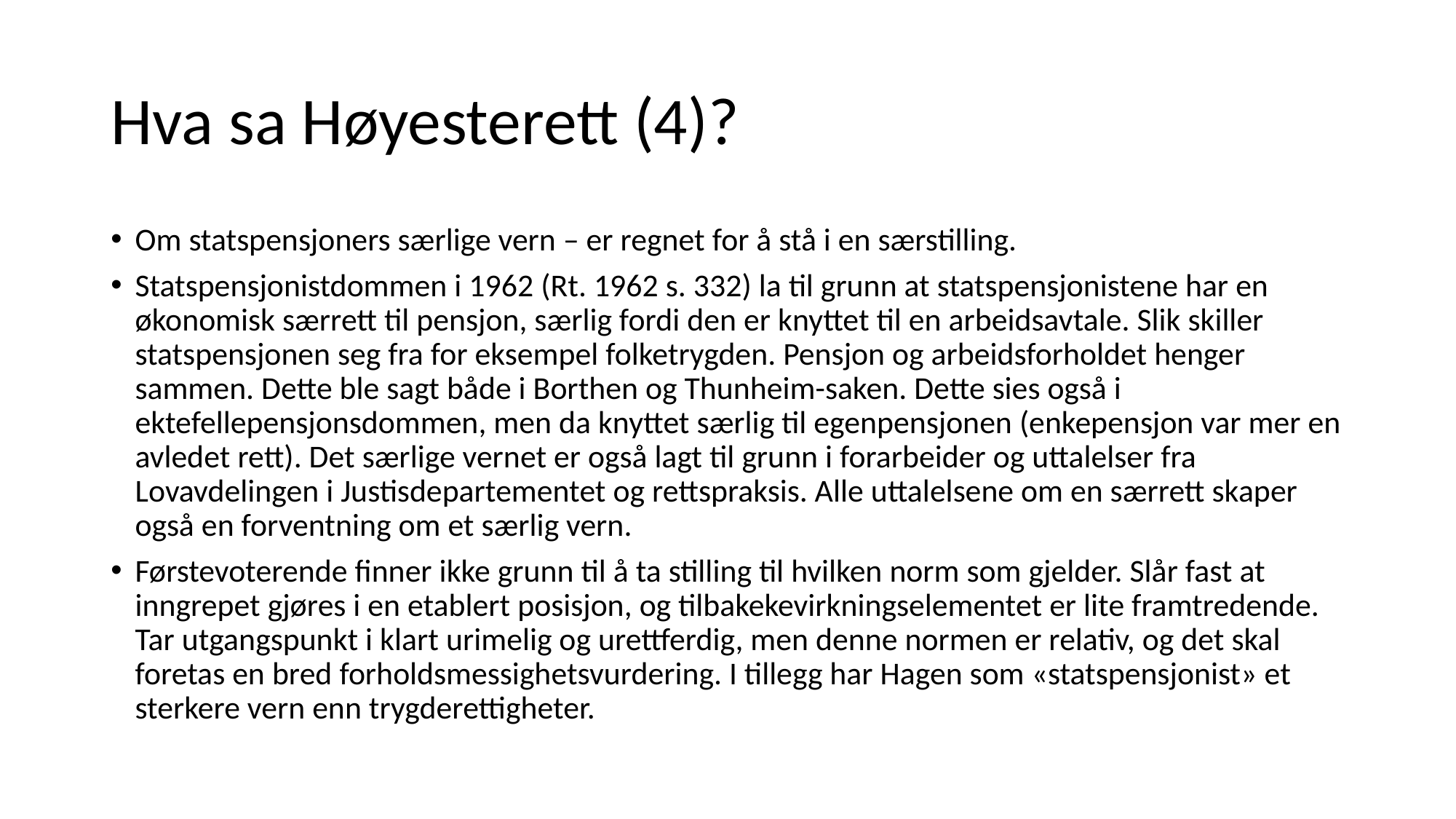

# Hva sa Høyesterett (4)?
Om statspensjoners særlige vern – er regnet for å stå i en særstilling.
Statspensjonistdommen i 1962 (Rt. 1962 s. 332) la til grunn at statspensjonistene har en økonomisk særrett til pensjon, særlig fordi den er knyttet til en arbeidsavtale. Slik skiller statspensjonen seg fra for eksempel folketrygden. Pensjon og arbeidsforholdet henger sammen. Dette ble sagt både i Borthen og Thunheim-saken. Dette sies også i ektefellepensjonsdommen, men da knyttet særlig til egenpensjonen (enkepensjon var mer en avledet rett). Det særlige vernet er også lagt til grunn i forarbeider og uttalelser fra Lovavdelingen i Justisdepartementet og rettspraksis. Alle uttalelsene om en særrett skaper også en forventning om et særlig vern.
Førstevoterende finner ikke grunn til å ta stilling til hvilken norm som gjelder. Slår fast at inngrepet gjøres i en etablert posisjon, og tilbakekevirkningselementet er lite framtredende. Tar utgangspunkt i klart urimelig og urettferdig, men denne normen er relativ, og det skal foretas en bred forholdsmessighetsvurdering. I tillegg har Hagen som «statspensjonist» et sterkere vern enn trygderettigheter.